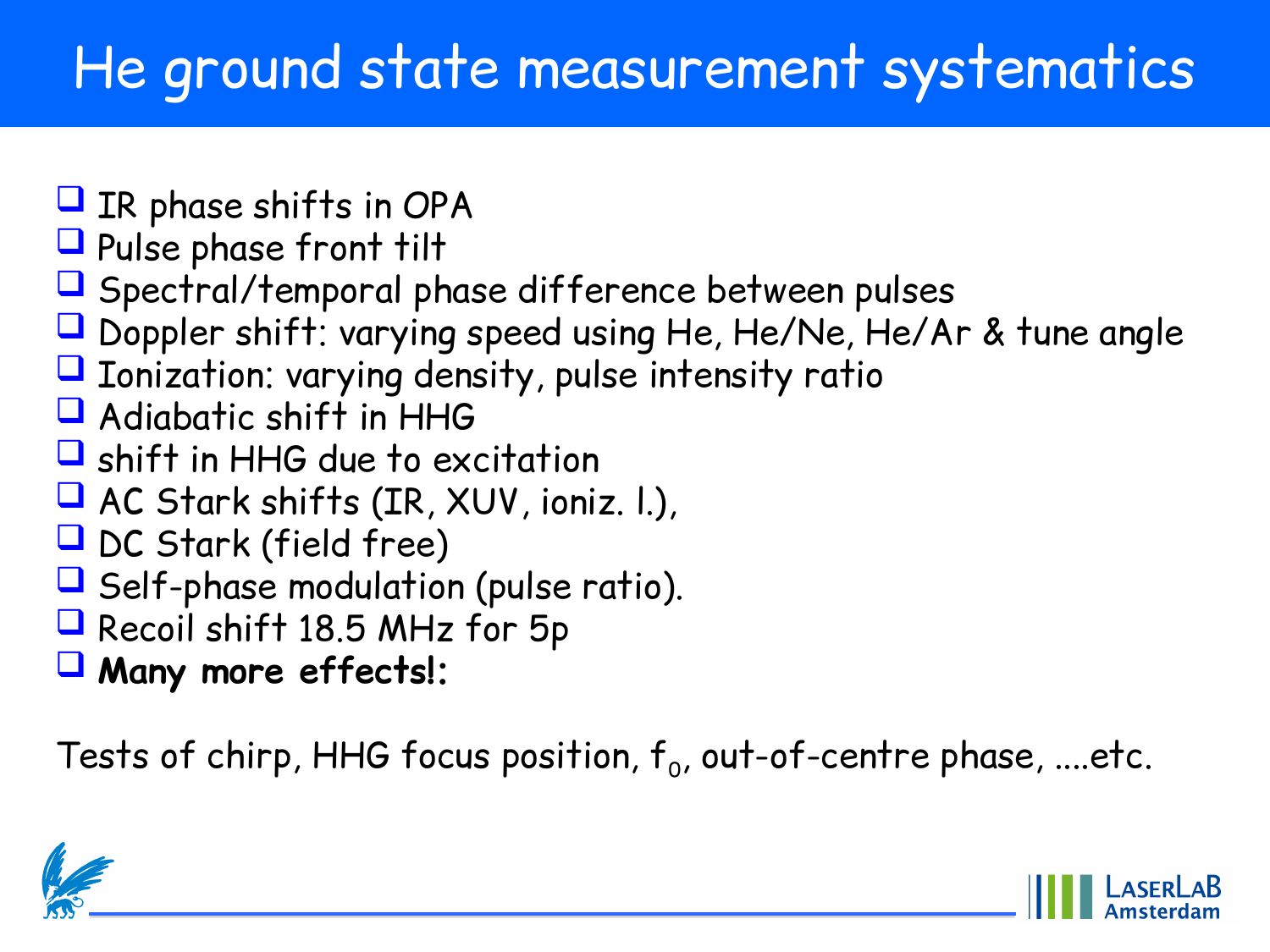

# He ground state measurement systematics
 IR phase shifts in OPA
 Pulse phase front tilt
 Spectral/temporal phase difference between pulses
 Doppler shift: varying speed using He, He/Ne, He/Ar & tune angle
 Ionization: varying density, pulse intensity ratio
 Adiabatic shift in HHG
 shift in HHG due to excitation
 AC Stark shifts (IR, XUV, ioniz. l.),
 DC Stark (field free)
 Self-phase modulation (pulse ratio).
 Recoil shift 18.5 MHz for 5p
 Many more effects!:
Tests of chirp, HHG focus position, f0, out-of-centre phase, ....etc.